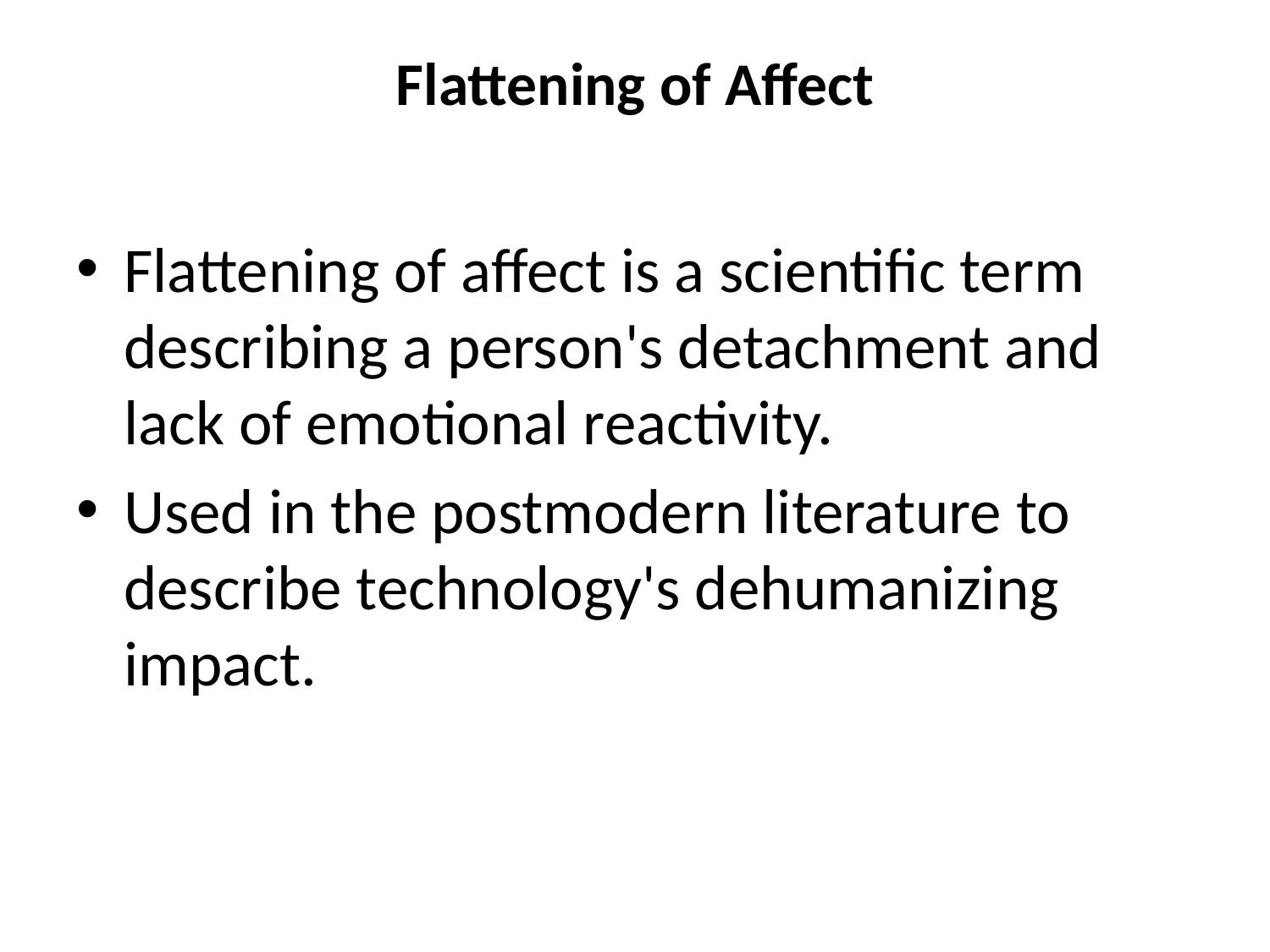

# Flattening of Affect
Flattening of affect is a scientific term describing a person's detachment and lack of emotional reactivity.
Used in the postmodern literature to describe technology's dehumanizing impact.